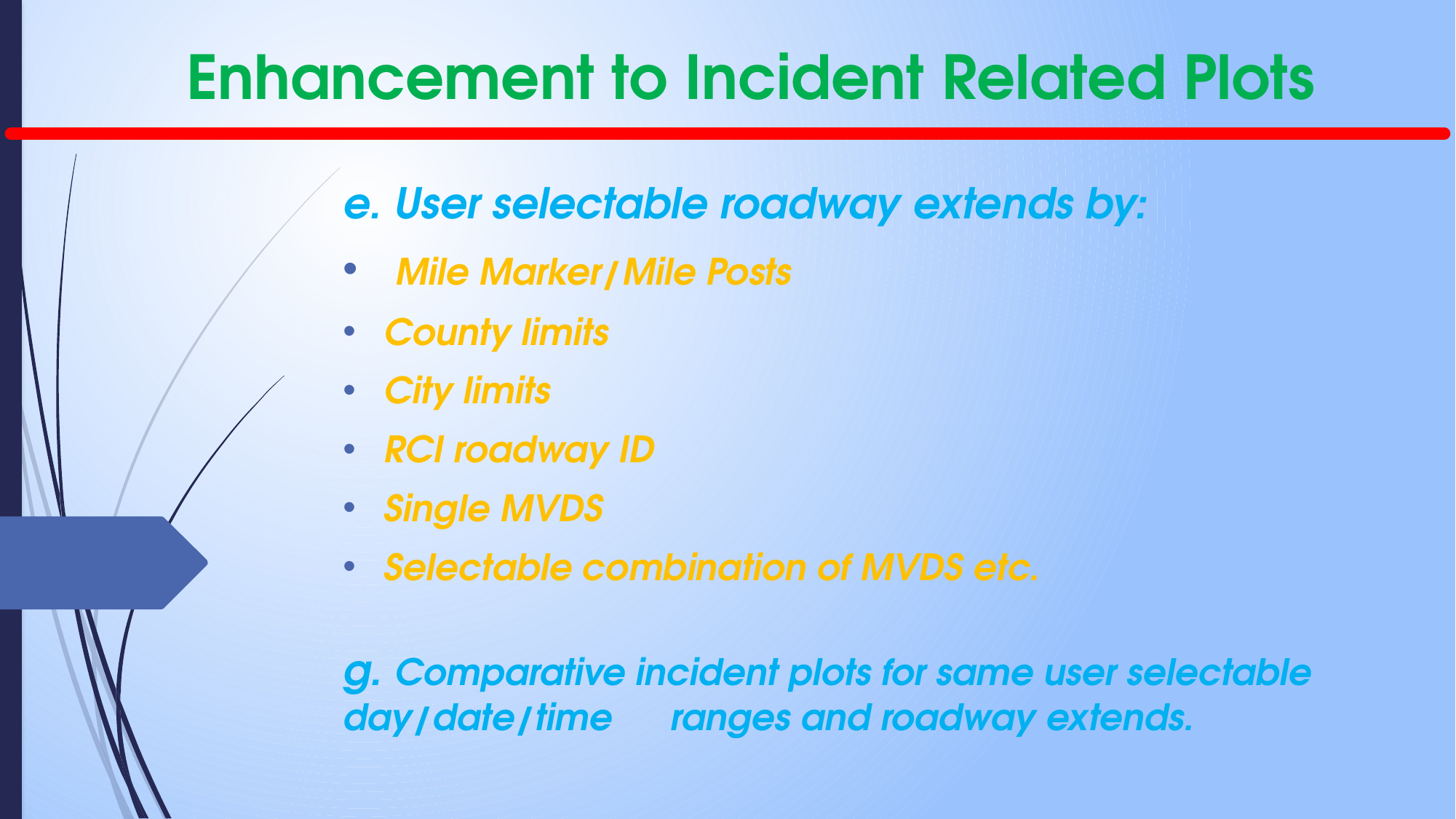

# Enhancement to Incident Related Plots

e. User selectable roadway extends by:
 Mile Marker/Mile Posts
County limits
City limits
RCI roadway ID
Single MVDS
Selectable combination of MVDS etc.
g. Comparative incident plots for same user selectable  	day/date/time 	ranges and roadway extends.